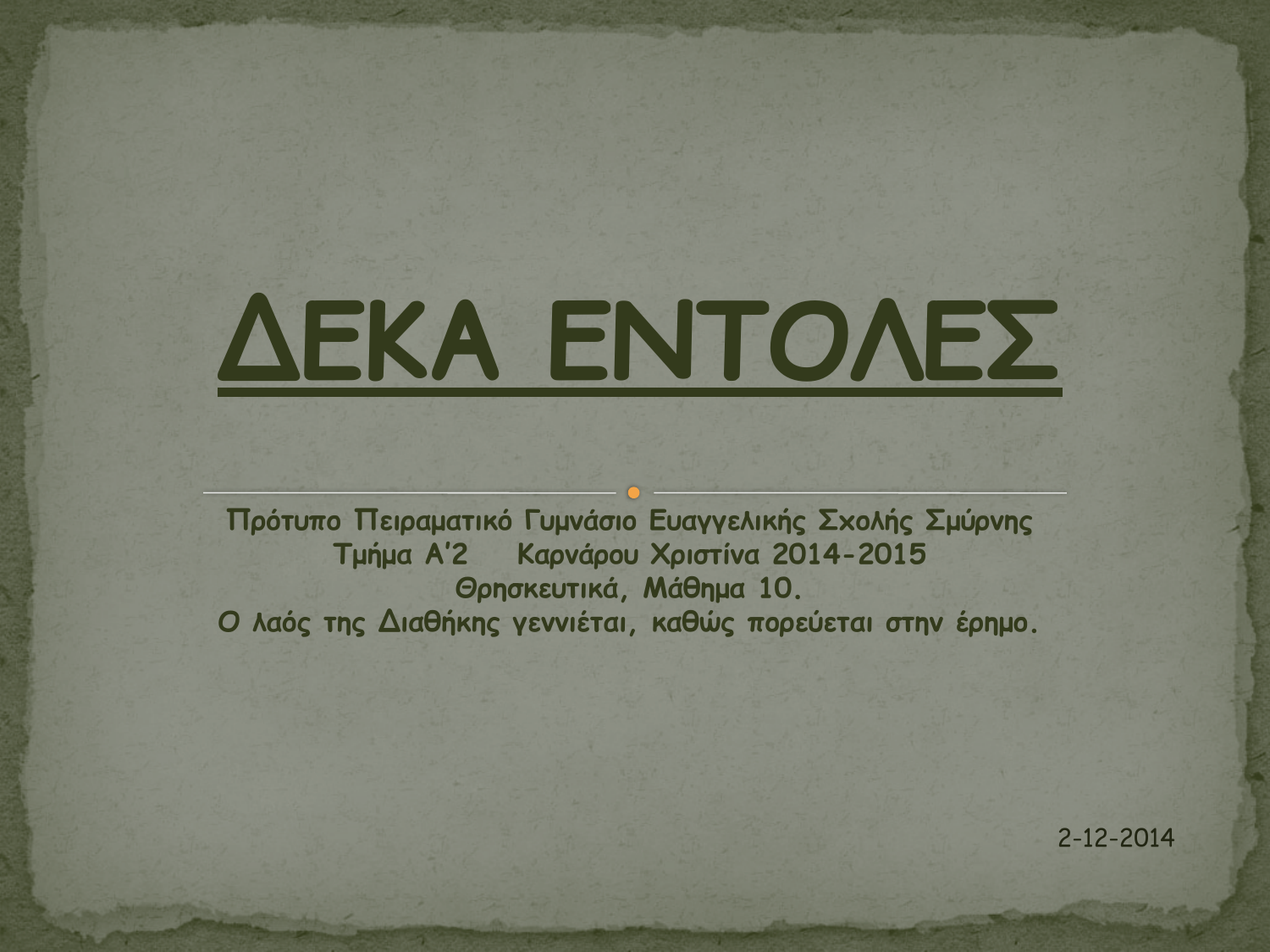

# ΔΕΚΑ ΕΝΤΟΛΕΣ
Πρότυπο Πειραματικό Γυμνάσιο Ευαγγελικής Σχολής Σμύρνης
Τμήμα Α’2    Καρνάρου Χριστίνα 2014-2015
Θρησκευτικά, Μάθημα 10.
Ο λαός της Διαθήκης γεννιέται, καθώς πορεύεται στην έρημο.
                               2-12-2014